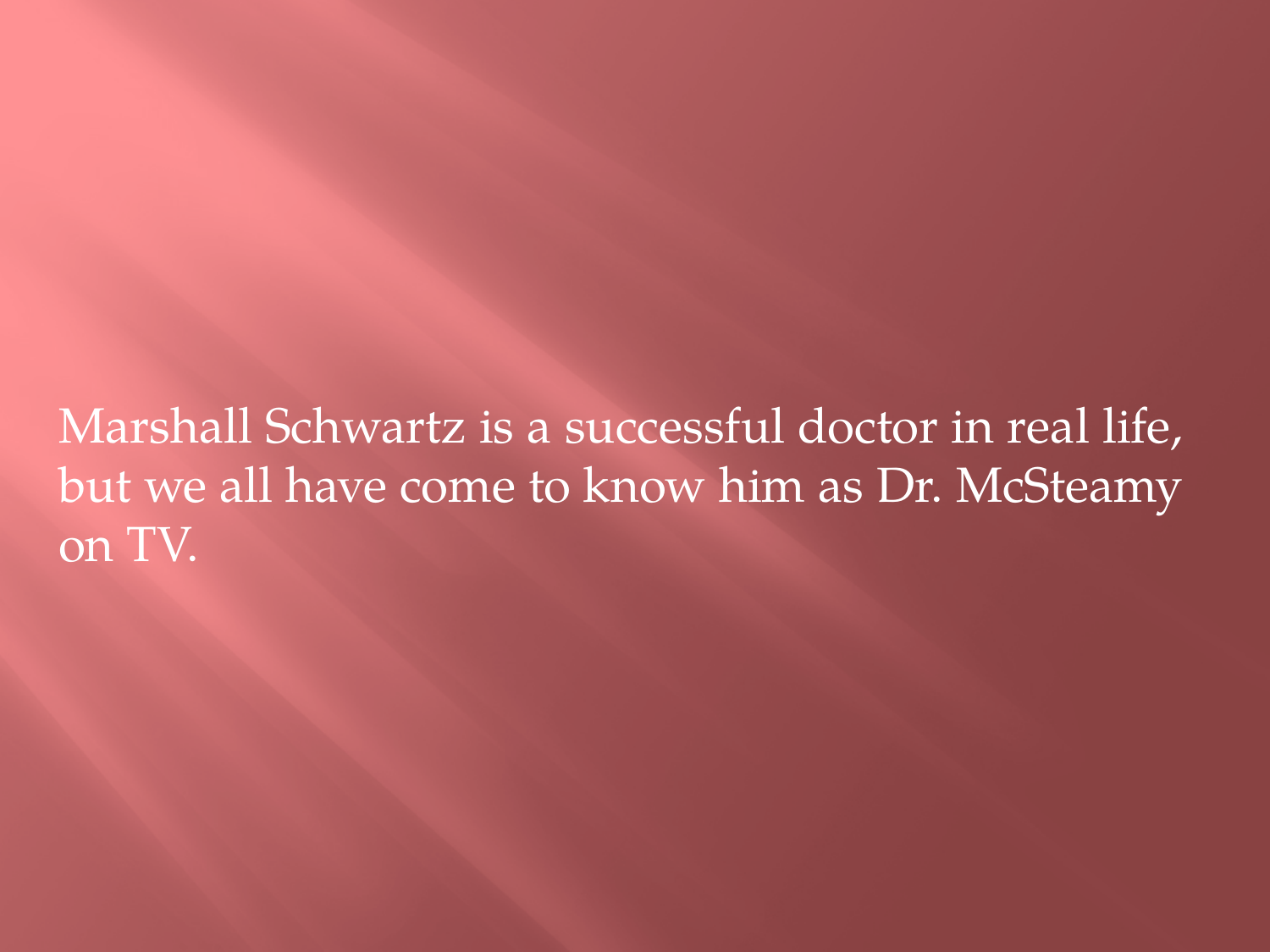

Marshall Schwartz is a successful doctor in real life, but we all have come to know him as Dr. McSteamy on TV.